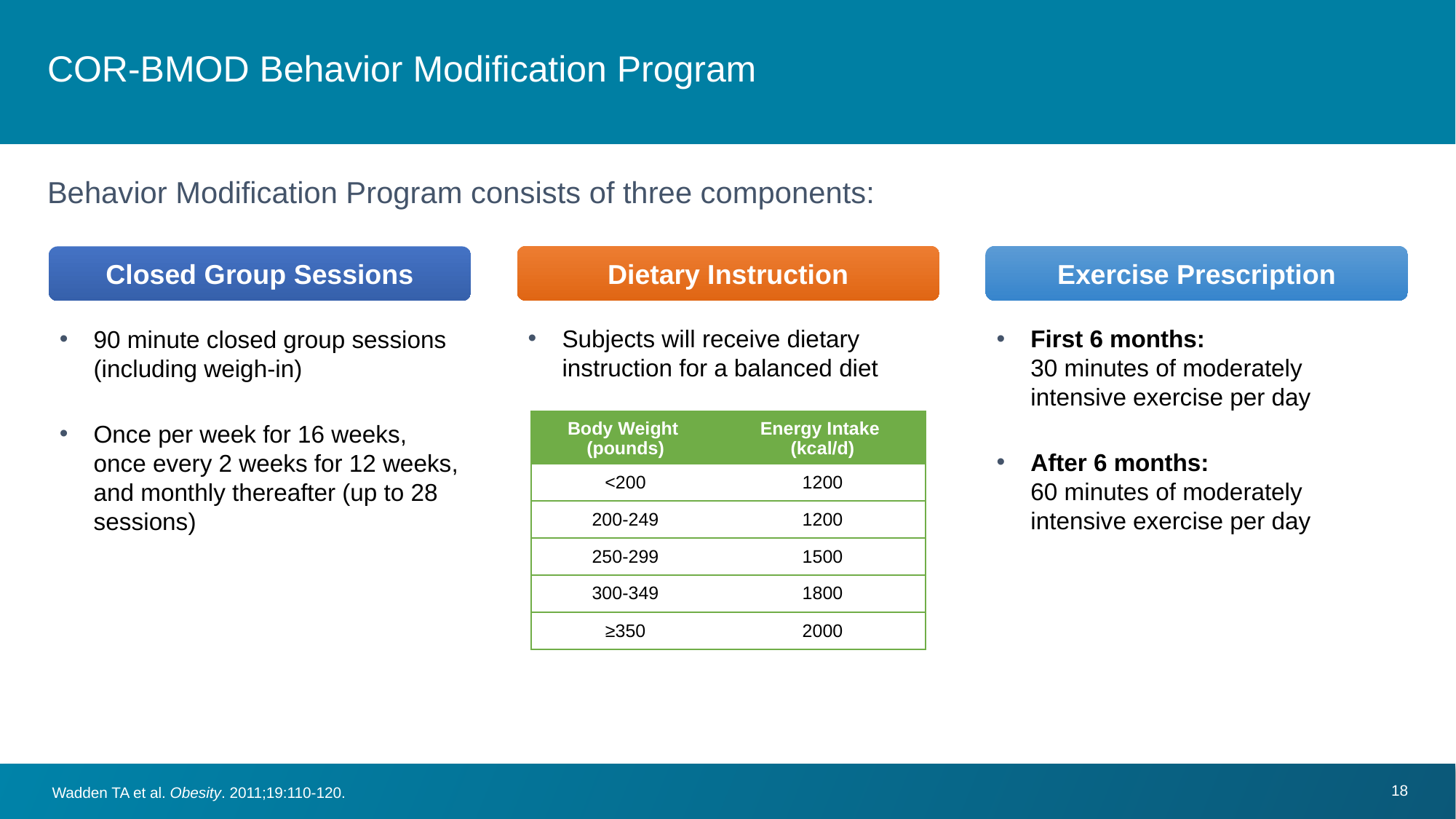

# COR-BMOD Behavior Modification Program
Behavior Modification Program consists of three components:
Dietary Instruction
Exercise Prescription
Closed Group Sessions
Subjects will receive dietary instruction for a balanced diet
First 6 months:
30 minutes of moderately intensive exercise per day
After 6 months:
60 minutes of moderately intensive exercise per day
90 minute closed group sessions (including weigh-in)
Once per week for 16 weeks,
once every 2 weeks for 12 weeks, and monthly thereafter (up to 28 sessions)
| Body Weight (pounds) | Energy Intake (kcal/d) |
| --- | --- |
| <200 | 1200 |
| 200-249 | 1200 |
| 250-299 | 1500 |
| 300-349 | 1800 |
| ≥350 | 2000 |
Wadden TA et al. Obesity. 2011;19:110-120.
18